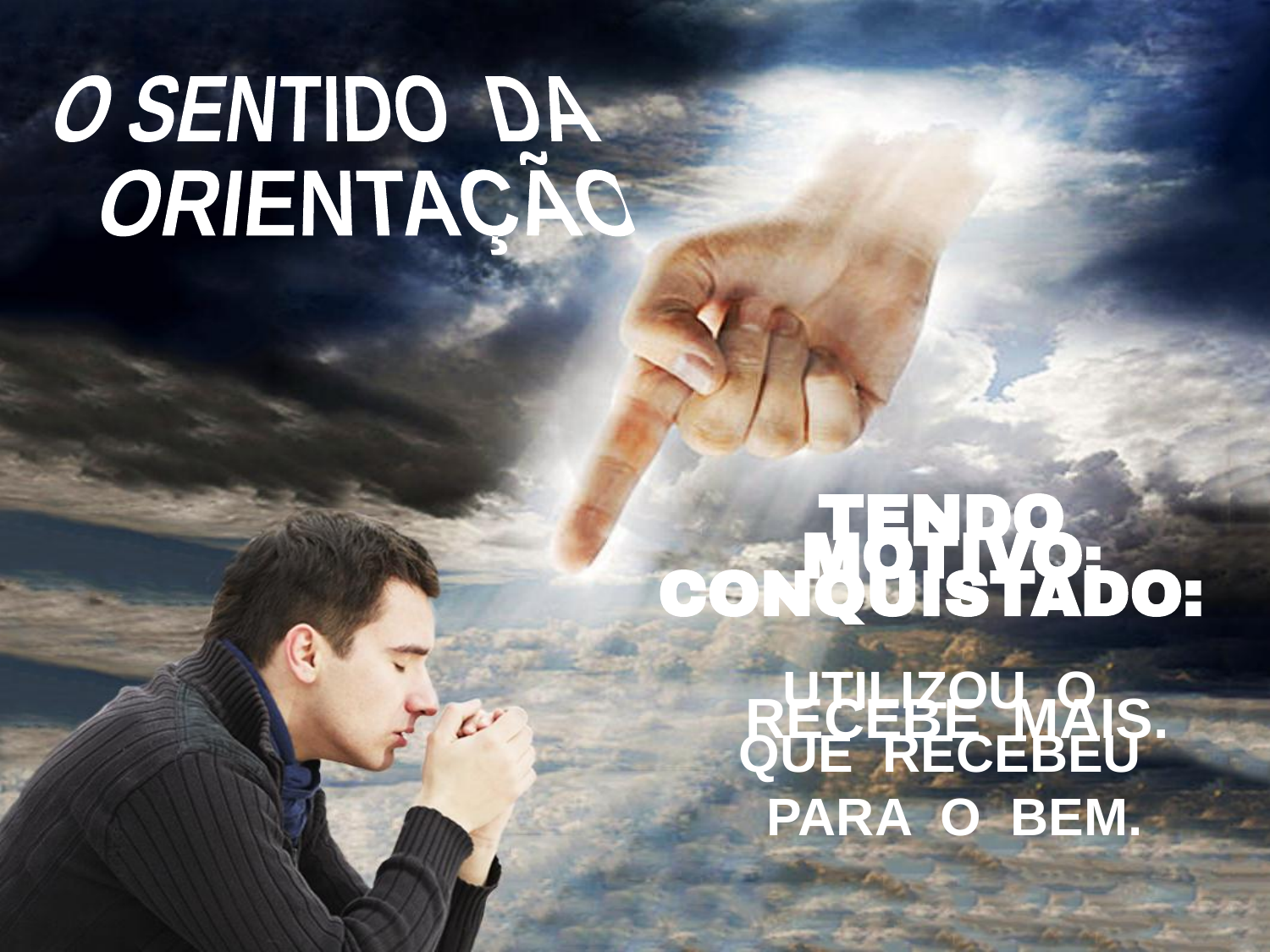

O SENTIDO  DA
  ORIENTAÇÃO
TENDO  CONQUISTADO:
MOTIVO:

UTILIZOU  O
QUE  RECEBEU
PARA  O  BEM.
RECEBE  MAIS.